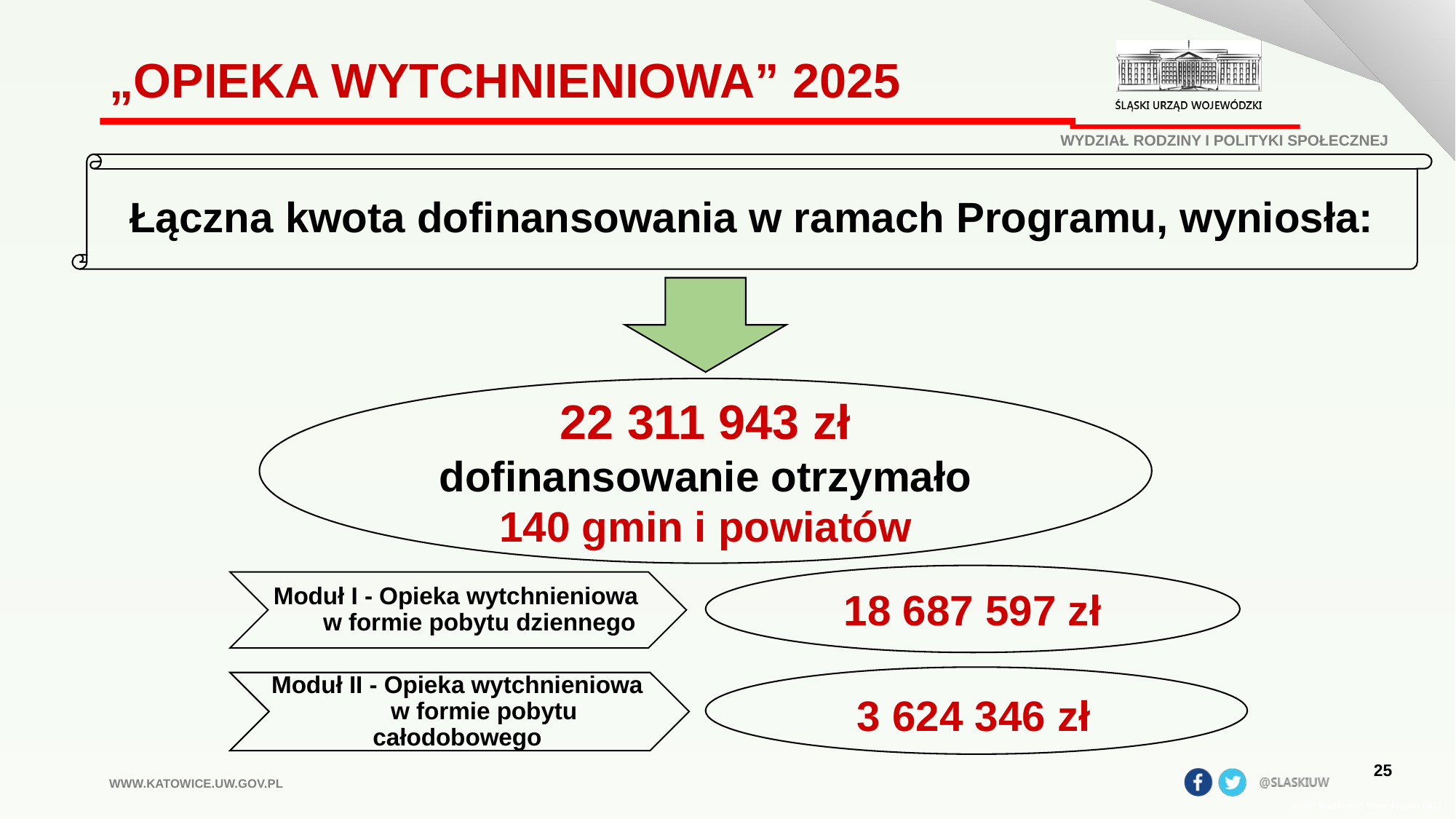

„Opieka wytchnieniowa” 2025
WYDZIAŁ RODZINY I POLITYKI SPOŁECZNEJ
Łączna kwota dofinansowania w ramach Programu, wyniosła:

22 311 943 zł
dofinansowanie otrzymało
140 gmin i powiatów
18 687 597 zł
Moduł I - Opieka wytchnieniowa         w formie pobytu dziennego
      3 624 346 zł

Moduł II - Opieka wytchnieniowa         w formie pobytu całodobowego
25